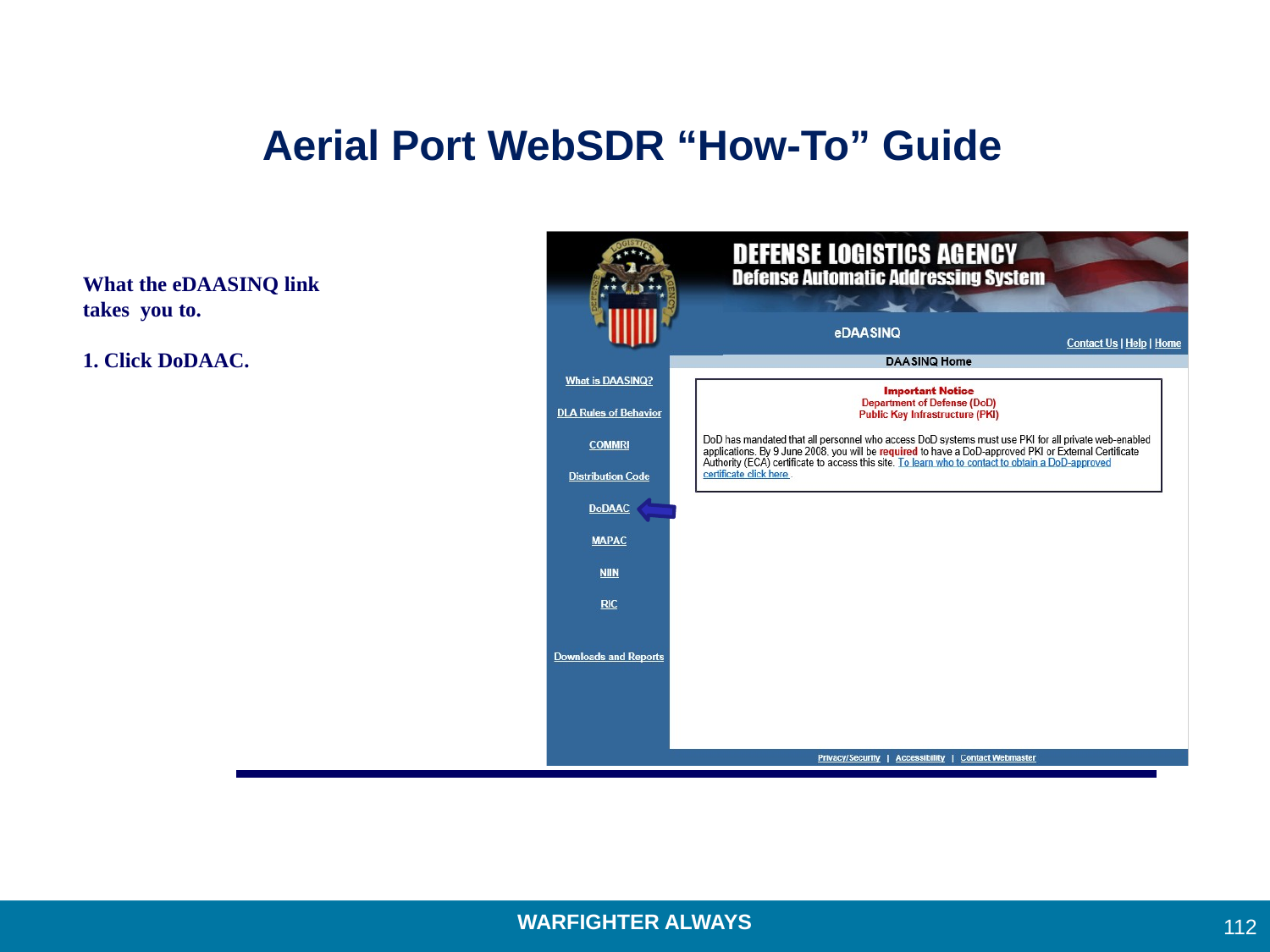

Aerial Port WebSDR “How-To” Guide

What the eDAASINQ link takes  you to.

1. Click DoDAAC.